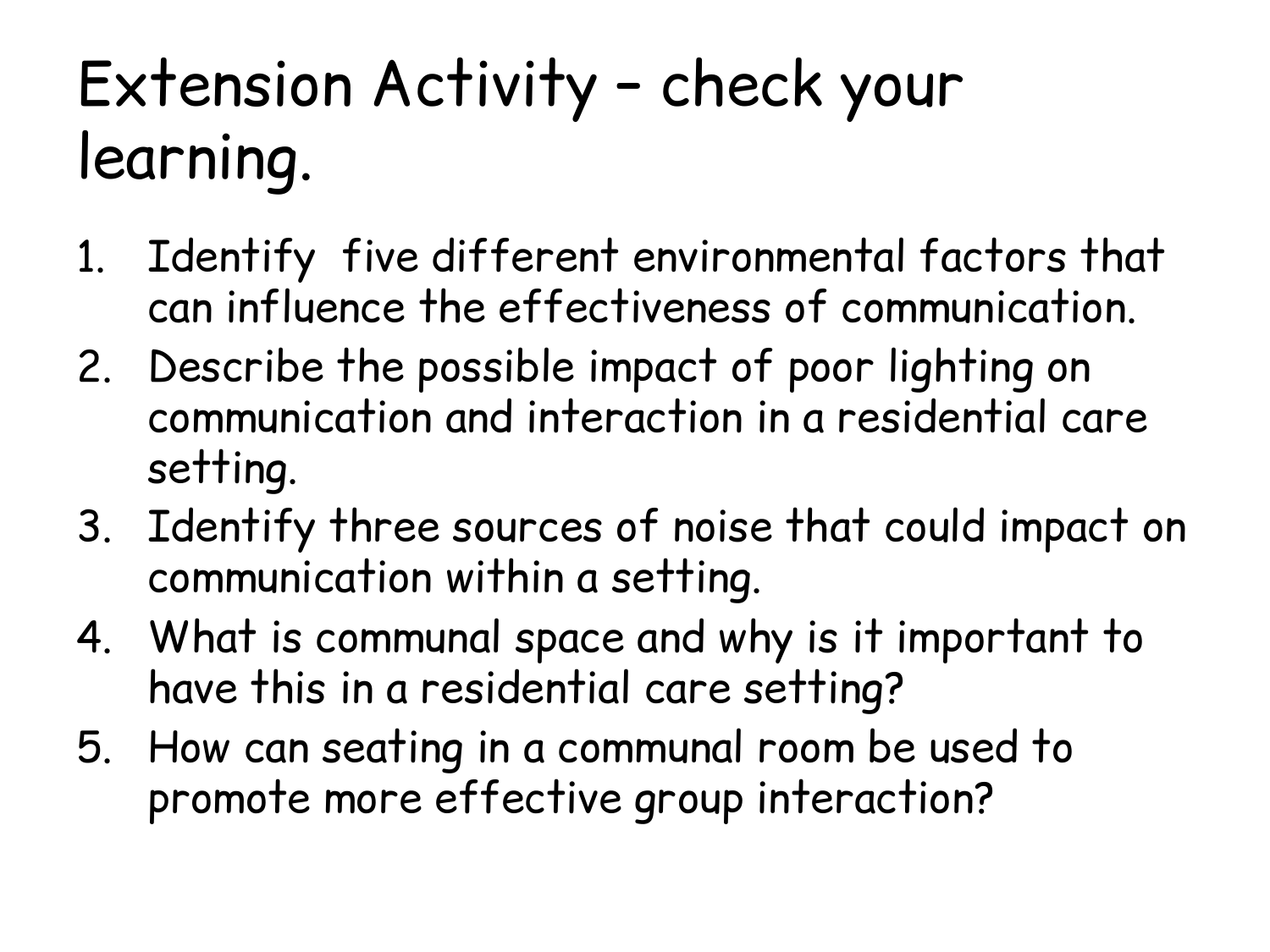

# Extension Activity – check your learning.
Identify  five different environmental factors that can influence the effectiveness of communication.
Describe the possible impact of poor lighting on communication and interaction in a residential care setting.
Identify three sources of noise that could impact on communication within a setting.
What is communal space and why is it important to have this in a residential care setting?
How can seating in a communal room be used to promote more effective group interaction?